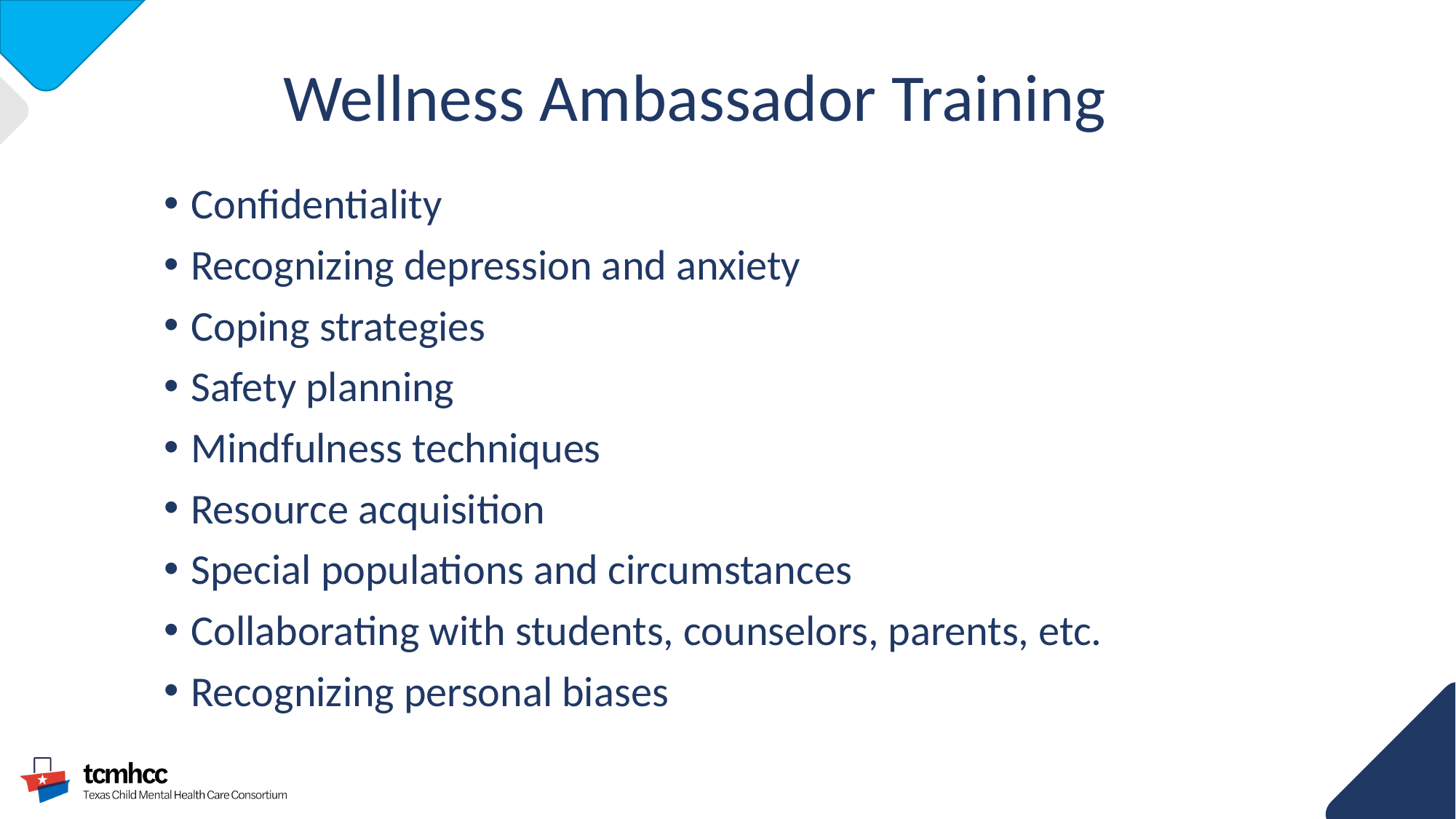

# Wellness Ambassador Training
Confidentiality
Recognizing depression and anxiety
Coping strategies
Safety planning
Mindfulness techniques
Resource acquisition
Special populations and circumstances
Collaborating with students, counselors, parents, etc.
Recognizing personal biases